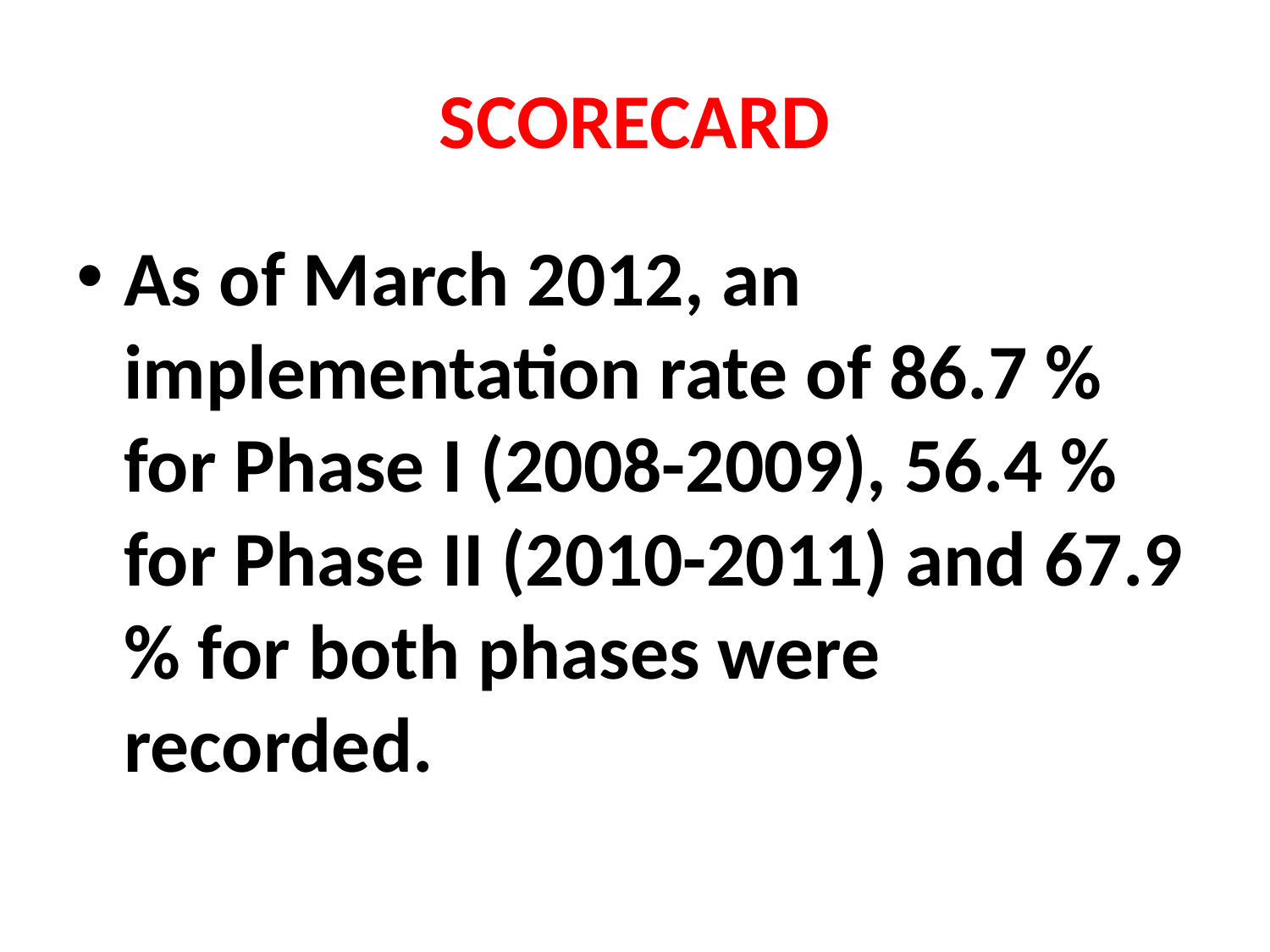

# SCORECARD
As of March 2012, an implementation rate of 86.7 % for Phase I (2008-2009), 56.4 % for Phase II (2010-2011) and 67.9 % for both phases were recorded.